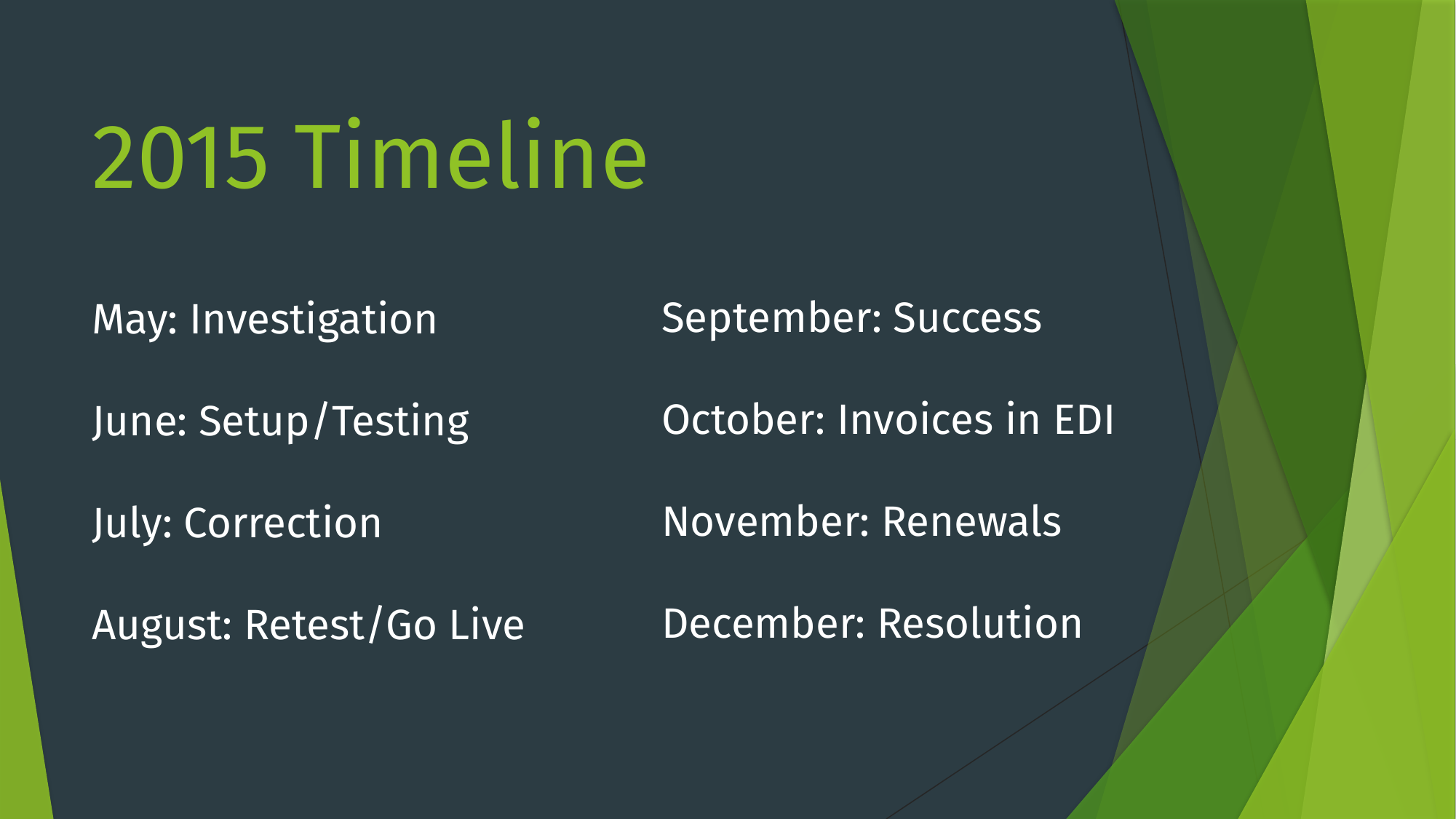

2015 Timeline

September: Success
October: Invoices in EDI
November: Renewals
December: Resolution
# May: Investigation June: Setup/Testing July: Correction August: Retest/Go Live